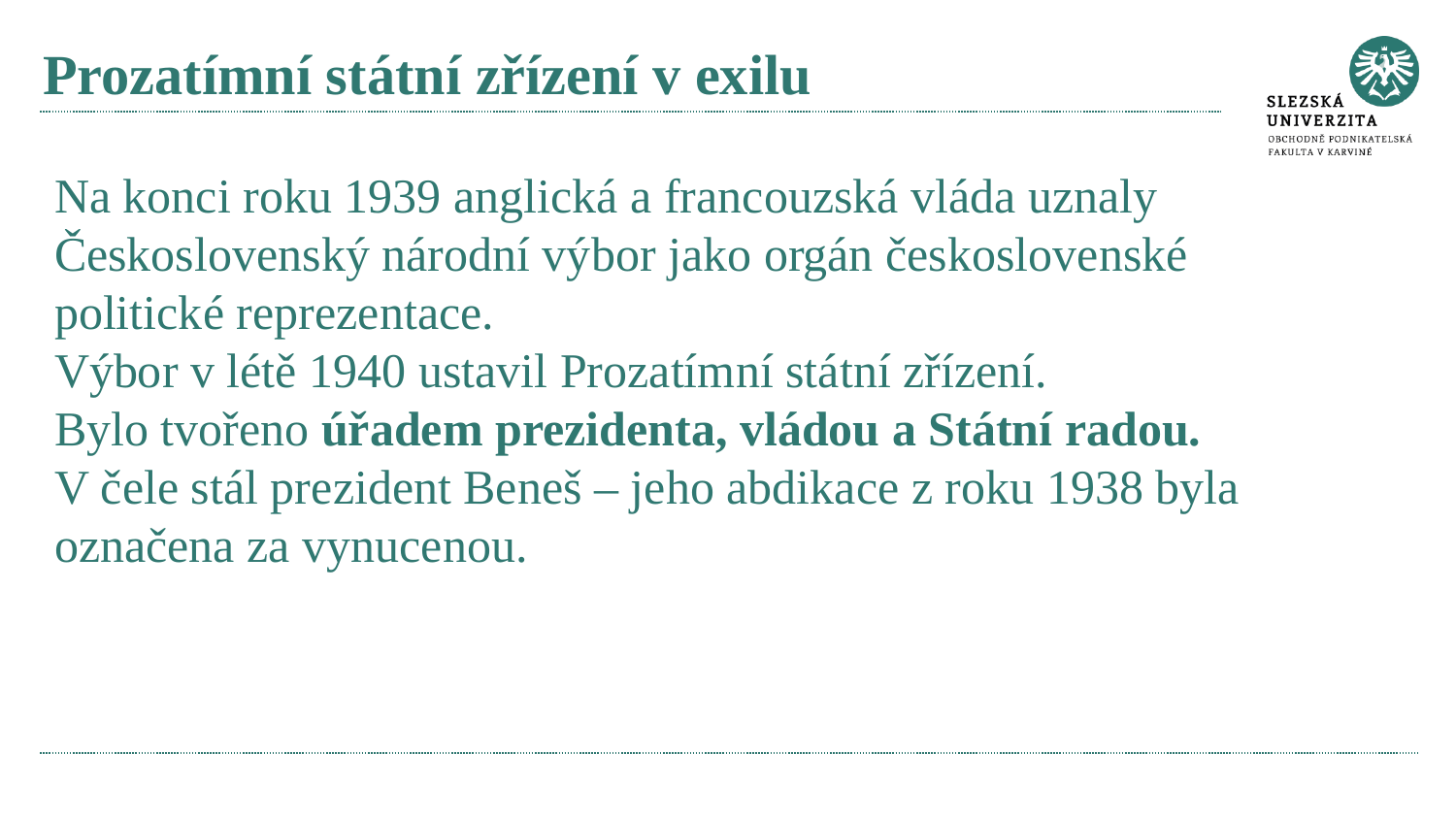

# Prozatímní státní zřízení v exilu
Na konci roku 1939 anglická a francouzská vláda uznaly Československý národní výbor jako orgán československé politické reprezentace.
Výbor v létě 1940 ustavil Prozatímní státní zřízení.
Bylo tvořeno úřadem prezidenta, vládou a Státní radou.
V čele stál prezident Beneš – jeho abdikace z roku 1938 byla označena za vynucenou.